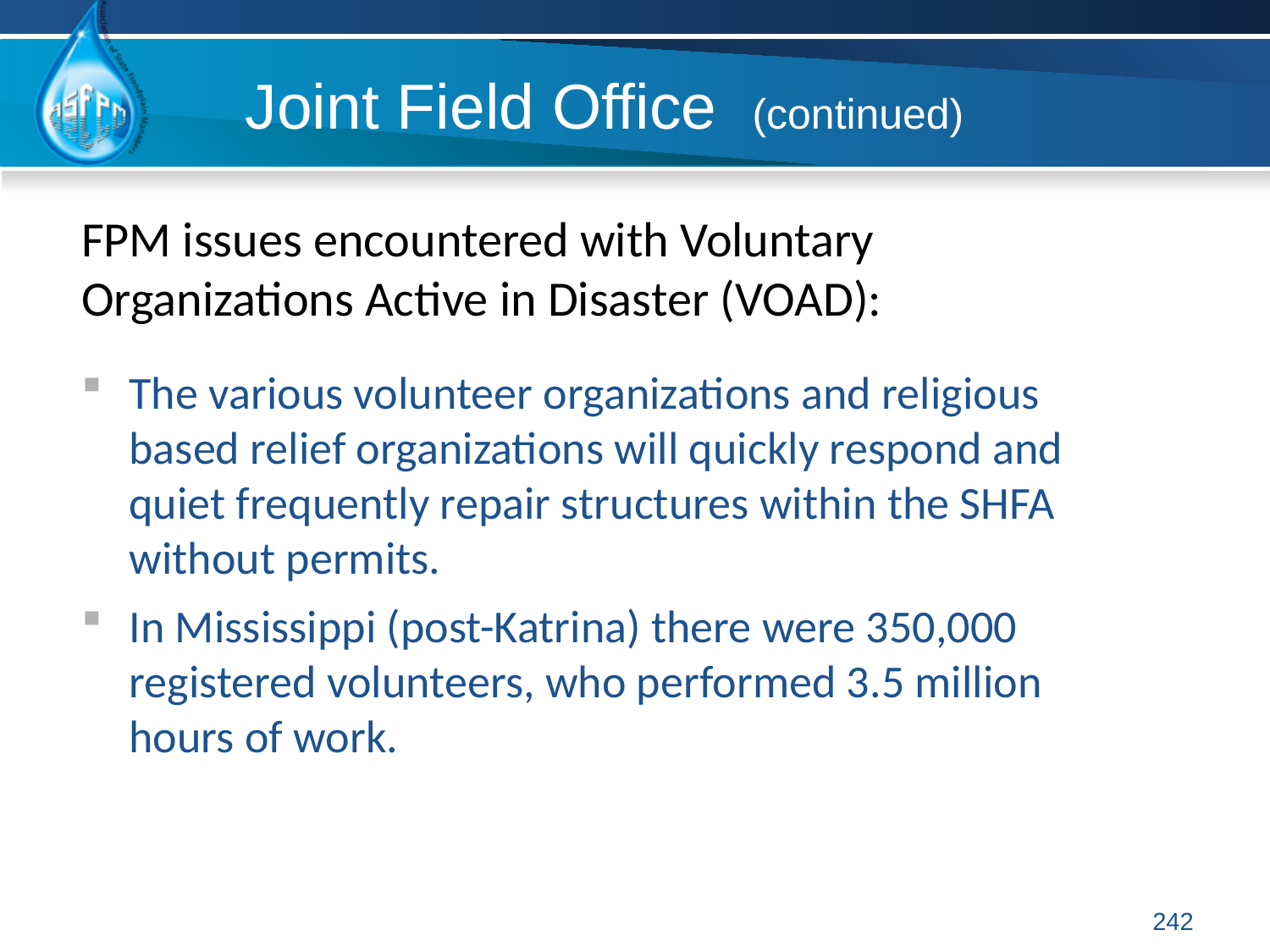

Joint Field Office  (continued)

FPM issues encountered with Voluntary Organizations Active in Disaster (VOAD):

The various volunteer organizations and religious based relief organizations will quickly respond and quiet frequently repair structures within the SHFA without permits.
In Mississippi (post-Katrina) there were 350,000 registered volunteers, who performed 3.5 million hours of work.

242